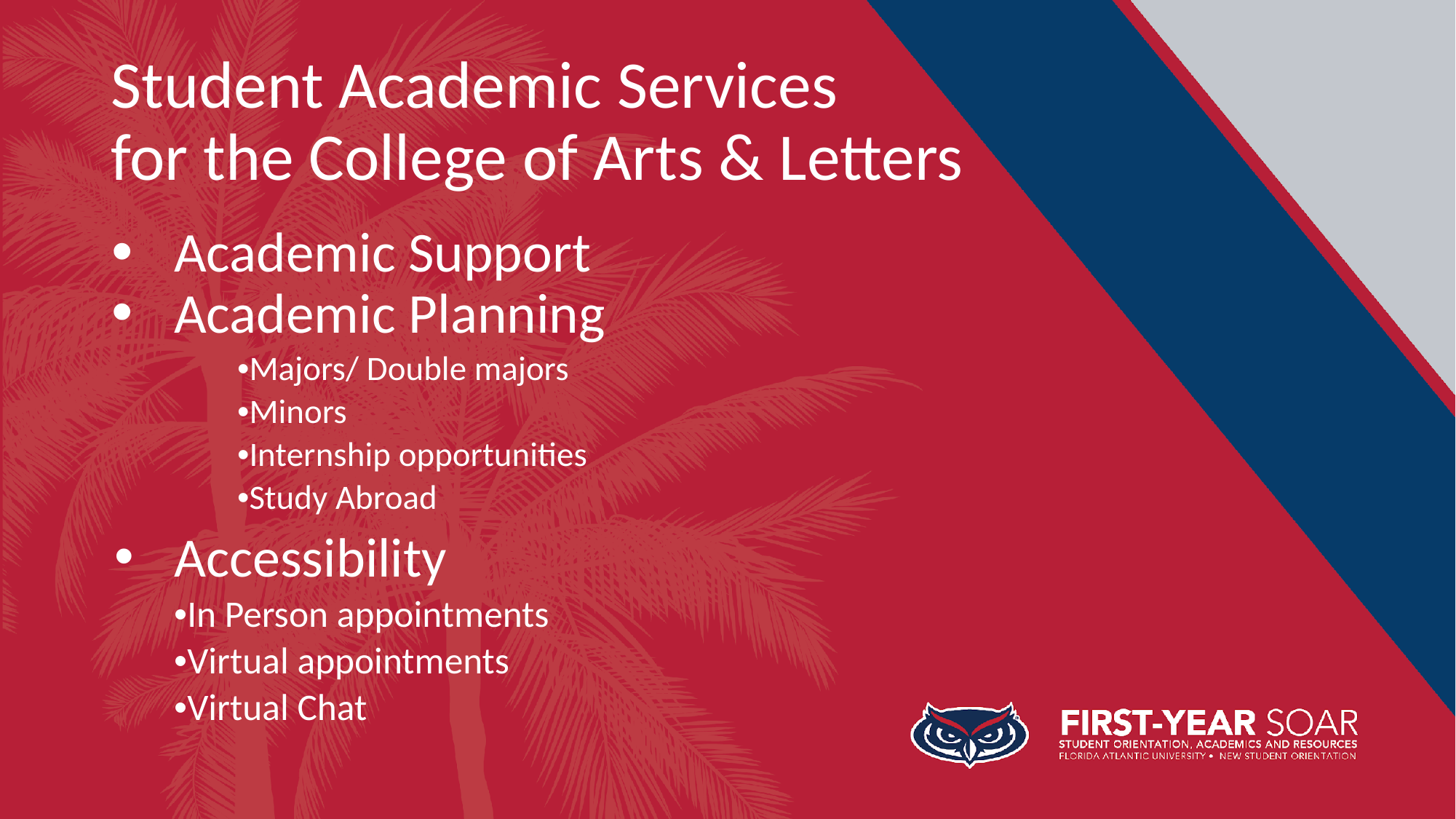

# Student Academic Services for the College of Arts & Letters
Academic Support
Academic Planning
•Majors/ Double majors
•Minors
•Internship opportunities
•Study Abroad
Accessibility
•In Person appointments
•Virtual appointments
•Virtual Chat